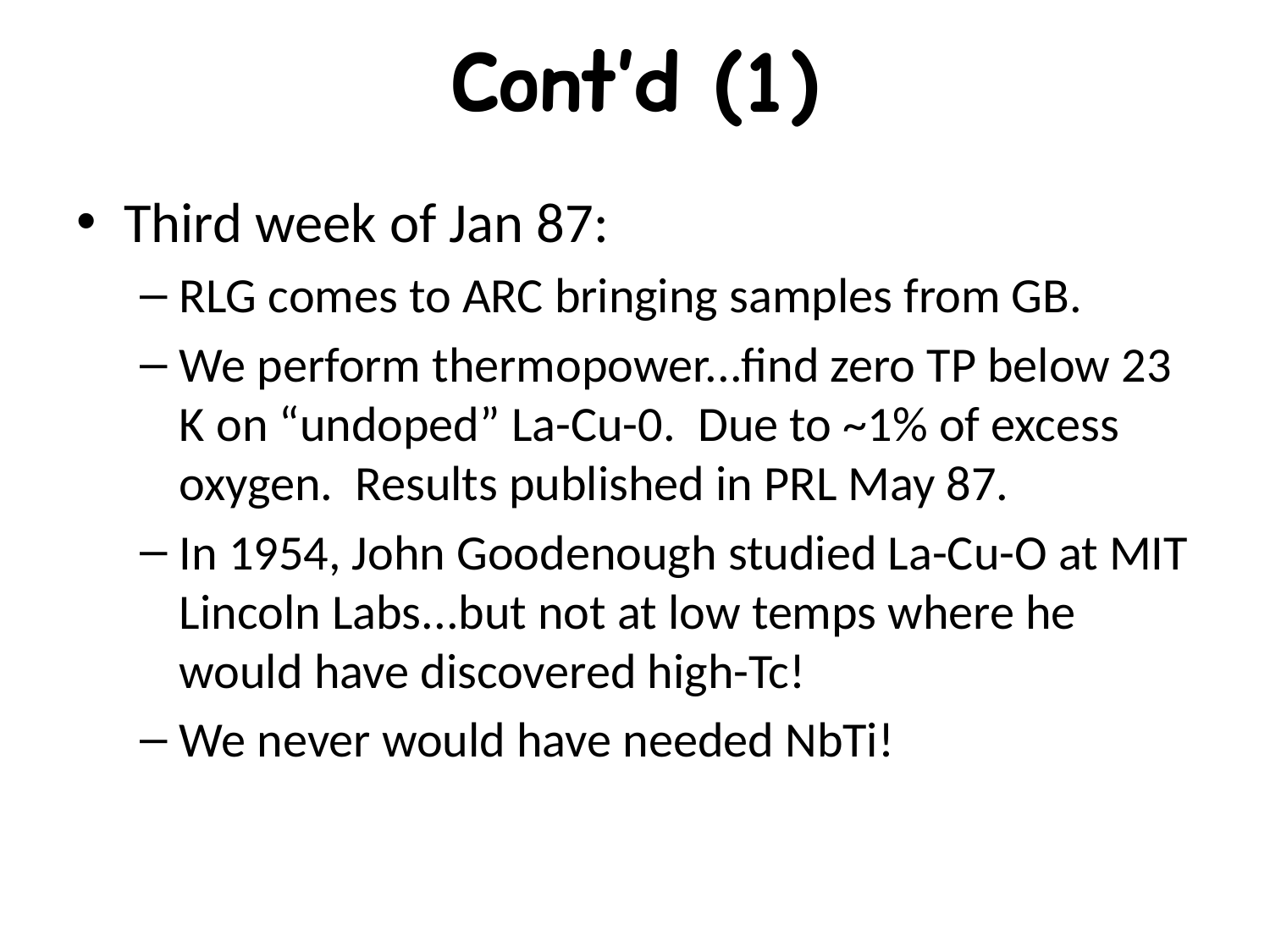

# Cont’d (1)
Third week of Jan 87:
RLG comes to ARC bringing samples from GB.
We perform thermopower...find zero TP below 23 K on “undoped” La-Cu-0.  Due to ~1% of excess oxygen.  Results published in PRL May 87.
In 1954, John Goodenough studied La-Cu-O at MIT Lincoln Labs...but not at low temps where he would have discovered high-Tc!
We never would have needed NbTi!